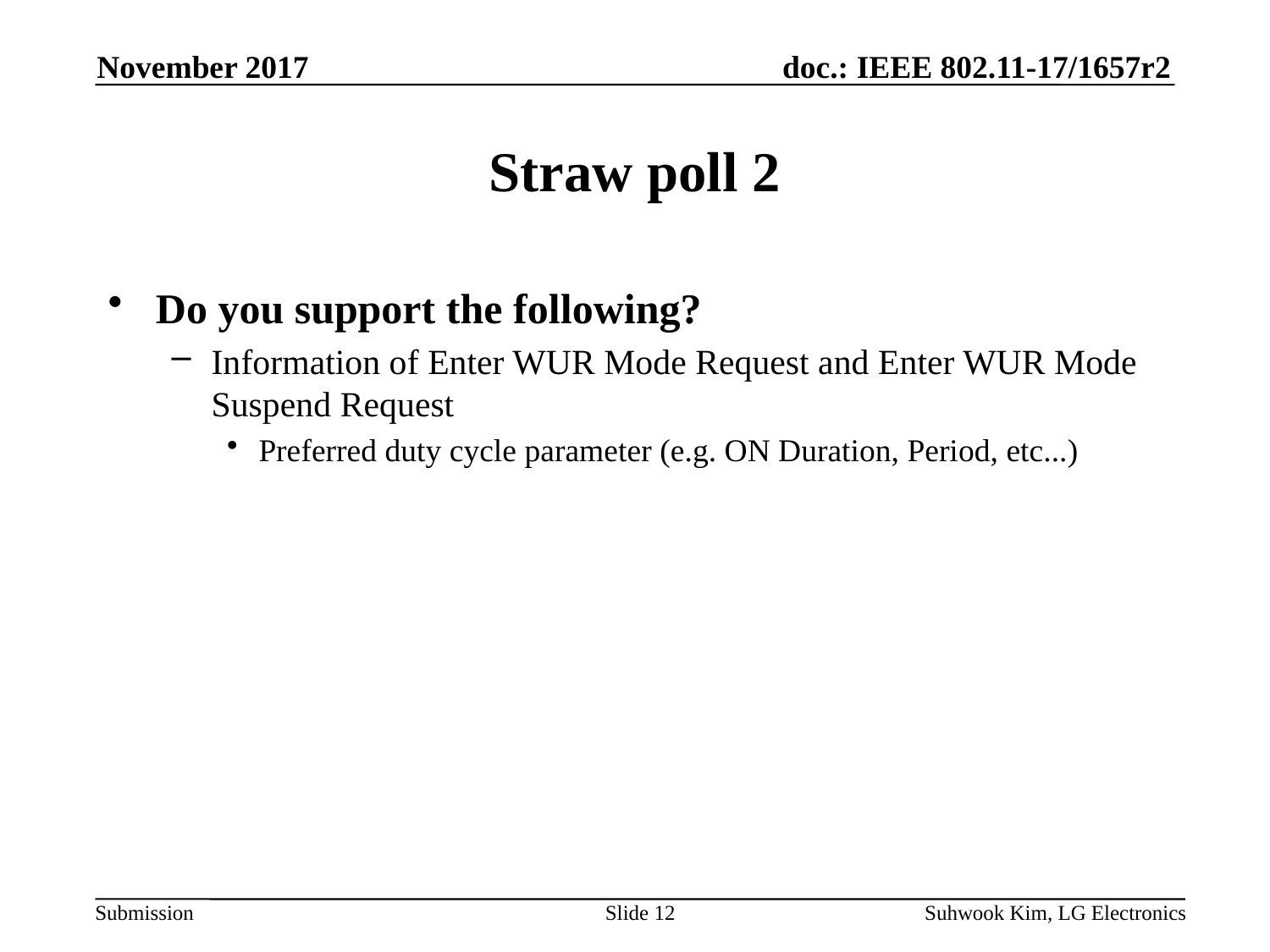

November 2017
# Straw poll 2
Do you support the following?
Information of Enter WUR Mode Request and Enter WUR Mode Suspend Request
Preferred duty cycle parameter (e.g. ON Duration, Period, etc...)
Slide 12
Suhwook Kim, LG Electronics